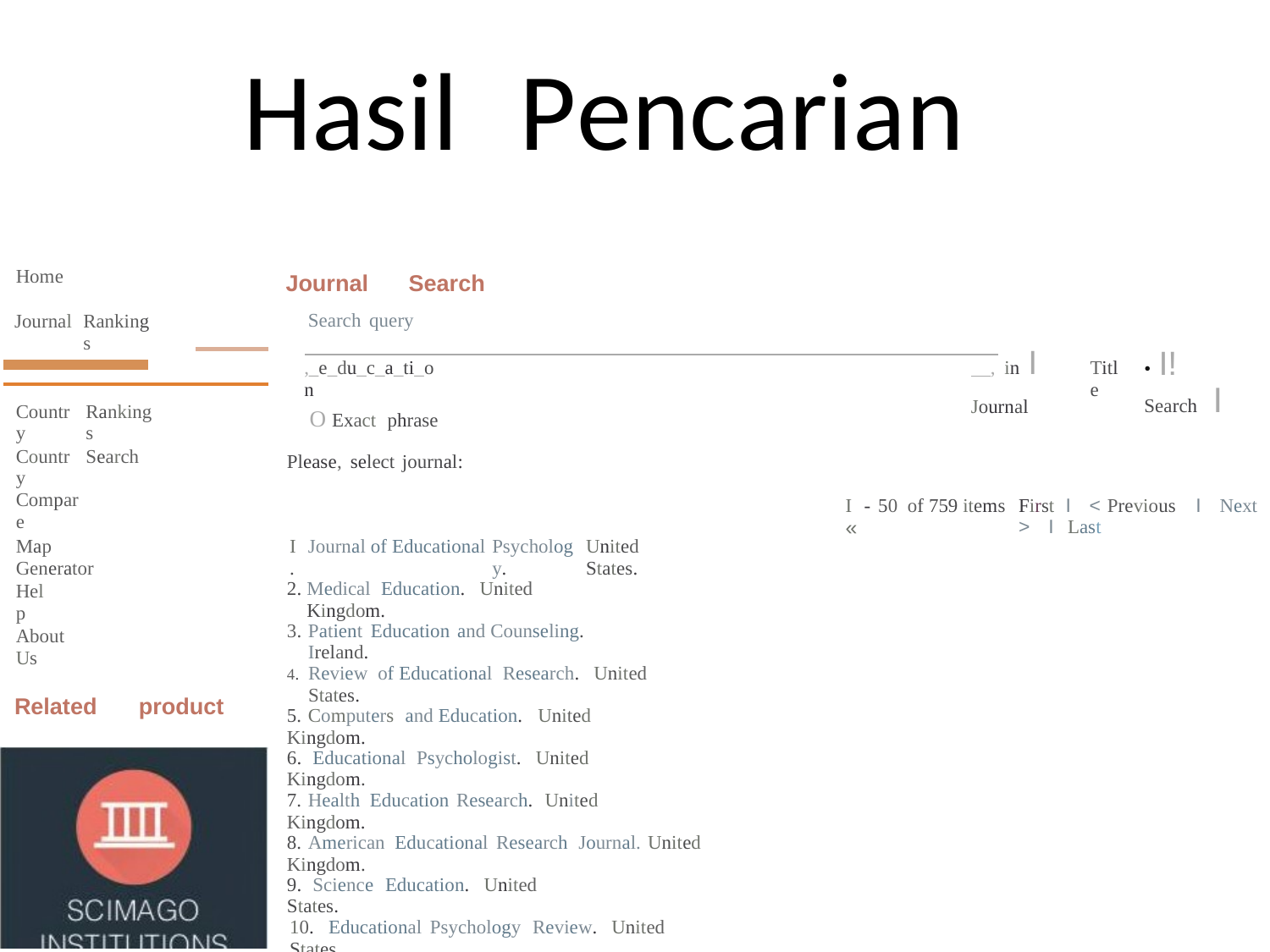

Hasil
Pencarian
Home
Journal
Search
Search query
Journal
Rankings

• I!  Search   I
    , in I Journal

,_e_du_c_a_ti_on
O Exact  phrase
Title

Country
Rankings
Country
Search
Please,
select
journal:
Compare
I  - 50  of 759 items «
First  I   < Previous    I   Next  >   I  Last
Map  Generator
I.
Journal of Educational
Psychology.
United  States.
2.
Medical  Education.   United  Kingdom.
Help
3.
Patient Education and Counseling.   Ireland.
About Us
Review  of Educational  Research.   United  States.
4.
Related
product
5. Computers  and Education.   United  Kingdom.

6.  Educational  Psychologist.   United  Kingdom.
7. Health  Education Research.  United  Kingdom.
8. American  Educational Research  Journal. United  Kingdom.
9.  Science  Education.   United  States.
10.   Educational Psychology  Review.   United  States.